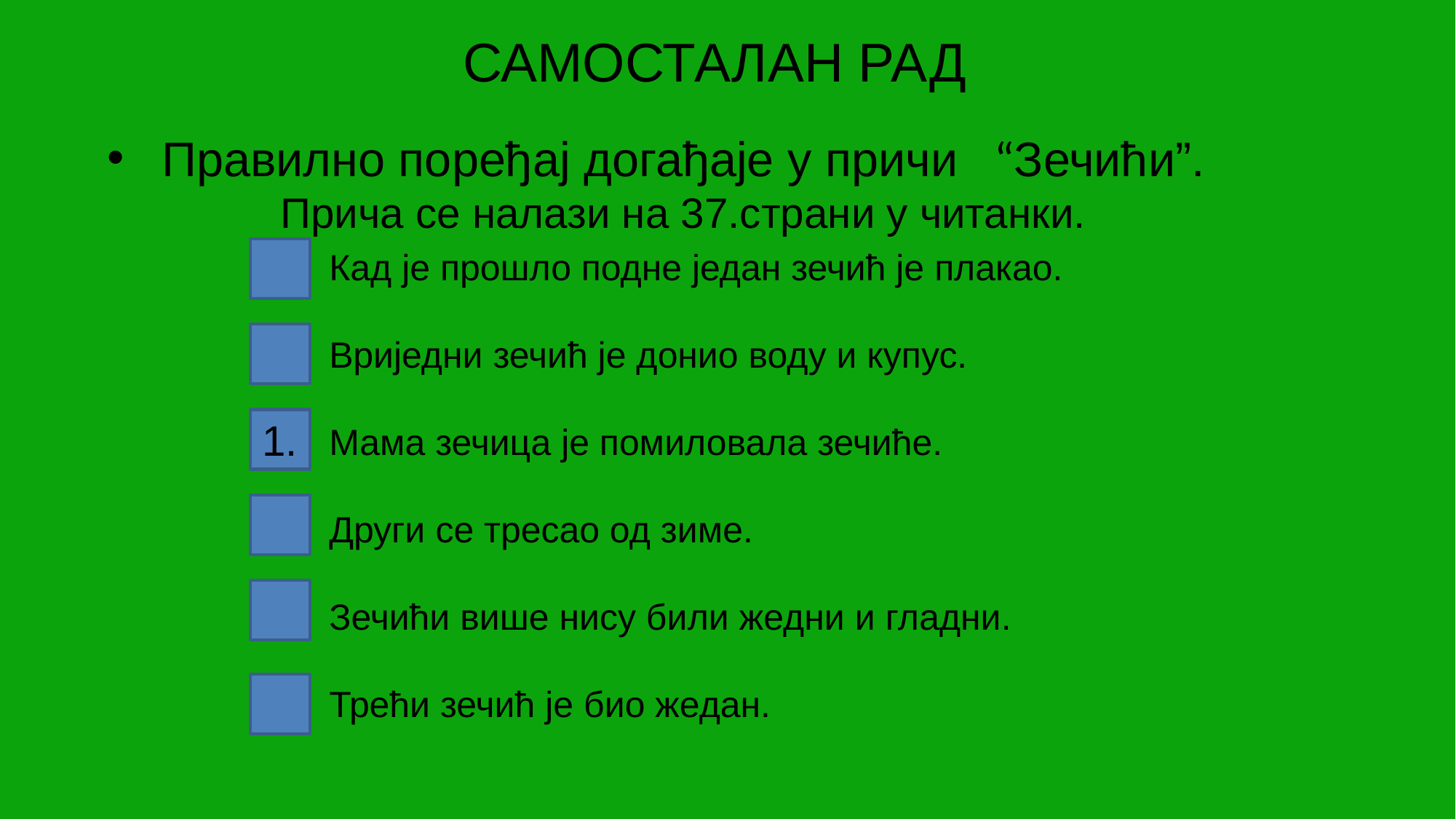

САМОСТАЛАН РАД
Правилно поређај догађаје у причи   “Зечићи”. Прича се налази на 37.страни у читанки.

Кад је прошло подне један зечић је плакао.

Вриједни зечић је донио воду и купус.

Мама зечица је помиловала зечиће.

Други се тресао од зиме.

Зечићи више нису били жедни и гладни.

Трећи зечић је био жедан.

1.